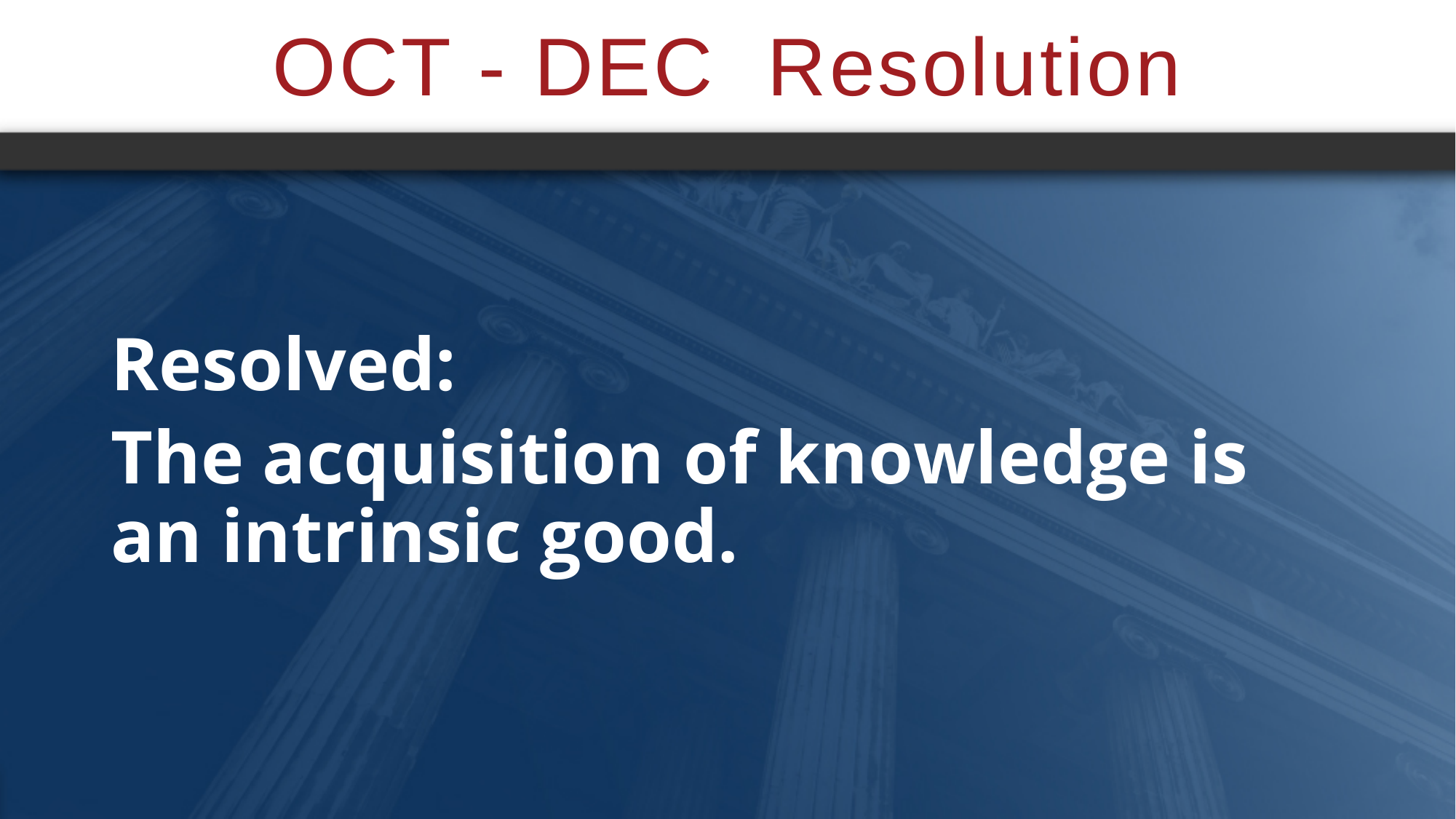

# OCT - DEC  Resolution
Resolved:
The acquisition of knowledge is an intrinsic good.